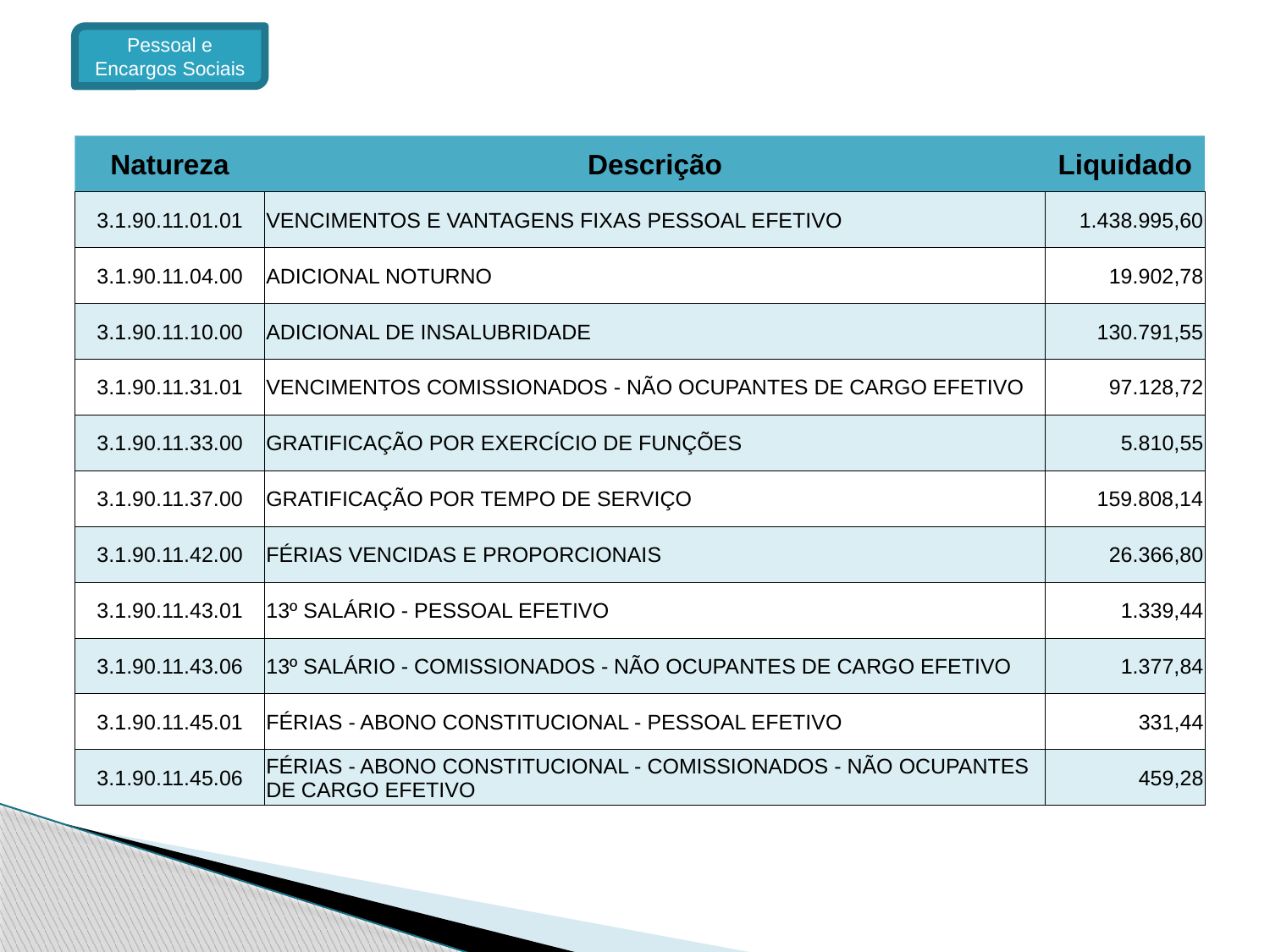

Pessoal e Encargos Sociais
| Natureza | Descrição | Liquidado |
| --- | --- | --- |
| 3.1.90.11.01.01 | VENCIMENTOS E VANTAGENS FIXAS PESSOAL EFETIVO | 1.438.995,60 |
| 3.1.90.11.04.00 | ADICIONAL NOTURNO | 19.902,78 |
| 3.1.90.11.10.00 | ADICIONAL DE INSALUBRIDADE | 130.791,55 |
| 3.1.90.11.31.01 | VENCIMENTOS COMISSIONADOS - NÃO OCUPANTES DE CARGO EFETIVO | 97.128,72 |
| 3.1.90.11.33.00 | GRATIFICAÇÃO POR EXERCÍCIO DE FUNÇÕES | 5.810,55 |
| 3.1.90.11.37.00 | GRATIFICAÇÃO POR TEMPO DE SERVIÇO | 159.808,14 |
| 3.1.90.11.42.00 | FÉRIAS VENCIDAS E PROPORCIONAIS | 26.366,80 |
| 3.1.90.11.43.01 | 13º SALÁRIO - PESSOAL EFETIVO | 1.339,44 |
| 3.1.90.11.43.06 | 13º SALÁRIO - COMISSIONADOS - NÃO OCUPANTES DE CARGO EFETIVO | 1.377,84 |
| 3.1.90.11.45.01 | FÉRIAS - ABONO CONSTITUCIONAL - PESSOAL EFETIVO | 331,44 |
| 3.1.90.11.45.06 | FÉRIAS - ABONO CONSTITUCIONAL - COMISSIONADOS - NÃO OCUPANTES DE CARGO EFETIVO | 459,28 |